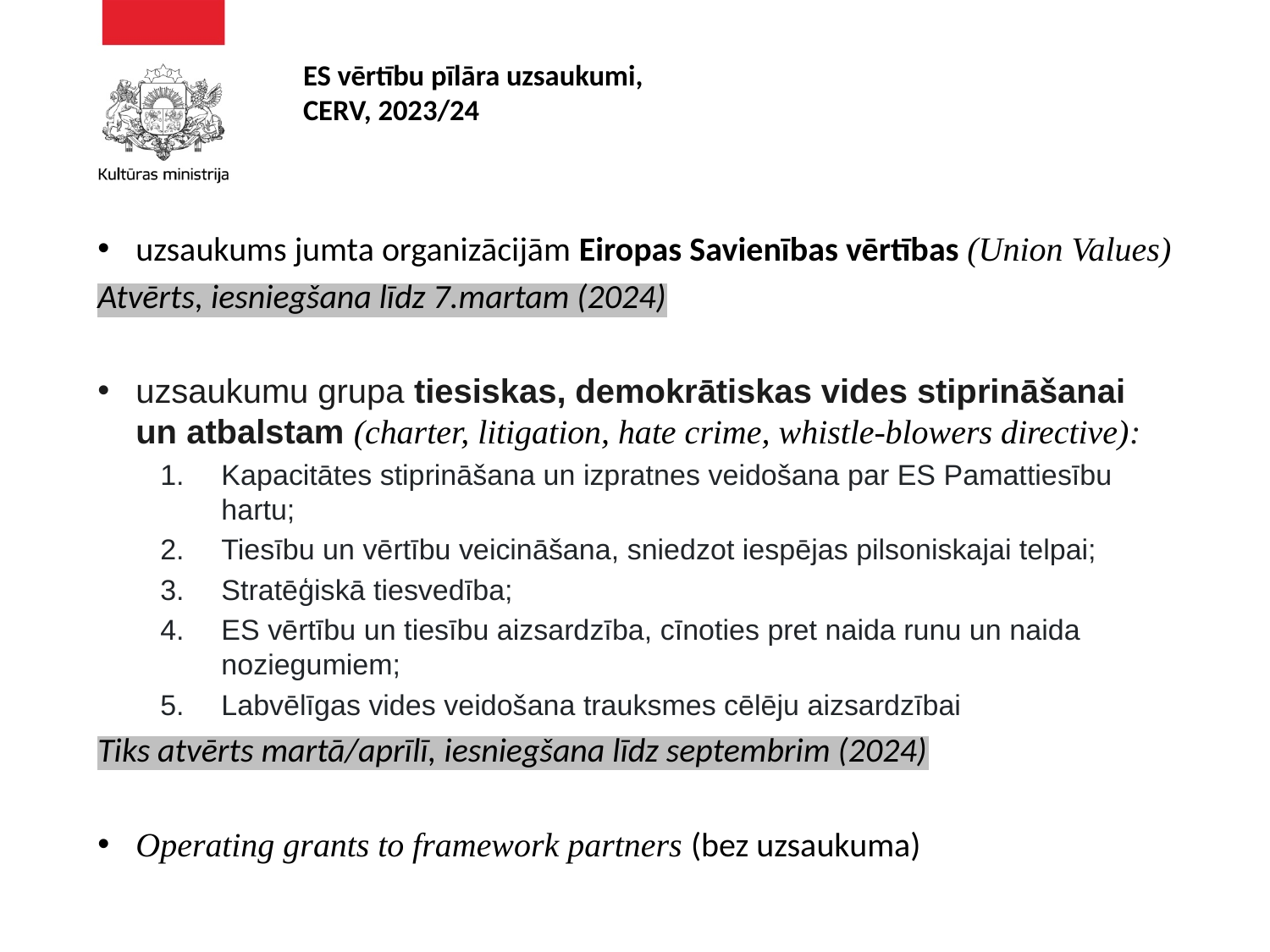

# ES vērtību pīlāra uzsaukumi, CERV, 2023/24
uzsaukums jumta organizācijām Eiropas Savienības vērtības (Union Values)
Atvērts, iesniegšana līdz 7.martam (2024)

uzsaukumu grupa tiesiskas, demokrātiskas vides stiprināšanai un atbalstam (charter, litigation, hate crime, whistle-blowers directive):
Kapacitātes stiprināšana un izpratnes veidošana par ES Pamattiesību hartu;
Tiesību un vērtību veicināšana, sniedzot iespējas pilsoniskajai telpai;
Stratēģiskā tiesvedība;
ES vērtību un tiesību aizsardzība, cīnoties pret naida runu un naida noziegumiem;
Labvēlīgas vides veidošana trauksmes cēlēju aizsardzībai
Tiks atvērts martā/aprīlī, iesniegšana līdz septembrim (2024)

Operating grants to framework partners (bez uzsaukuma)